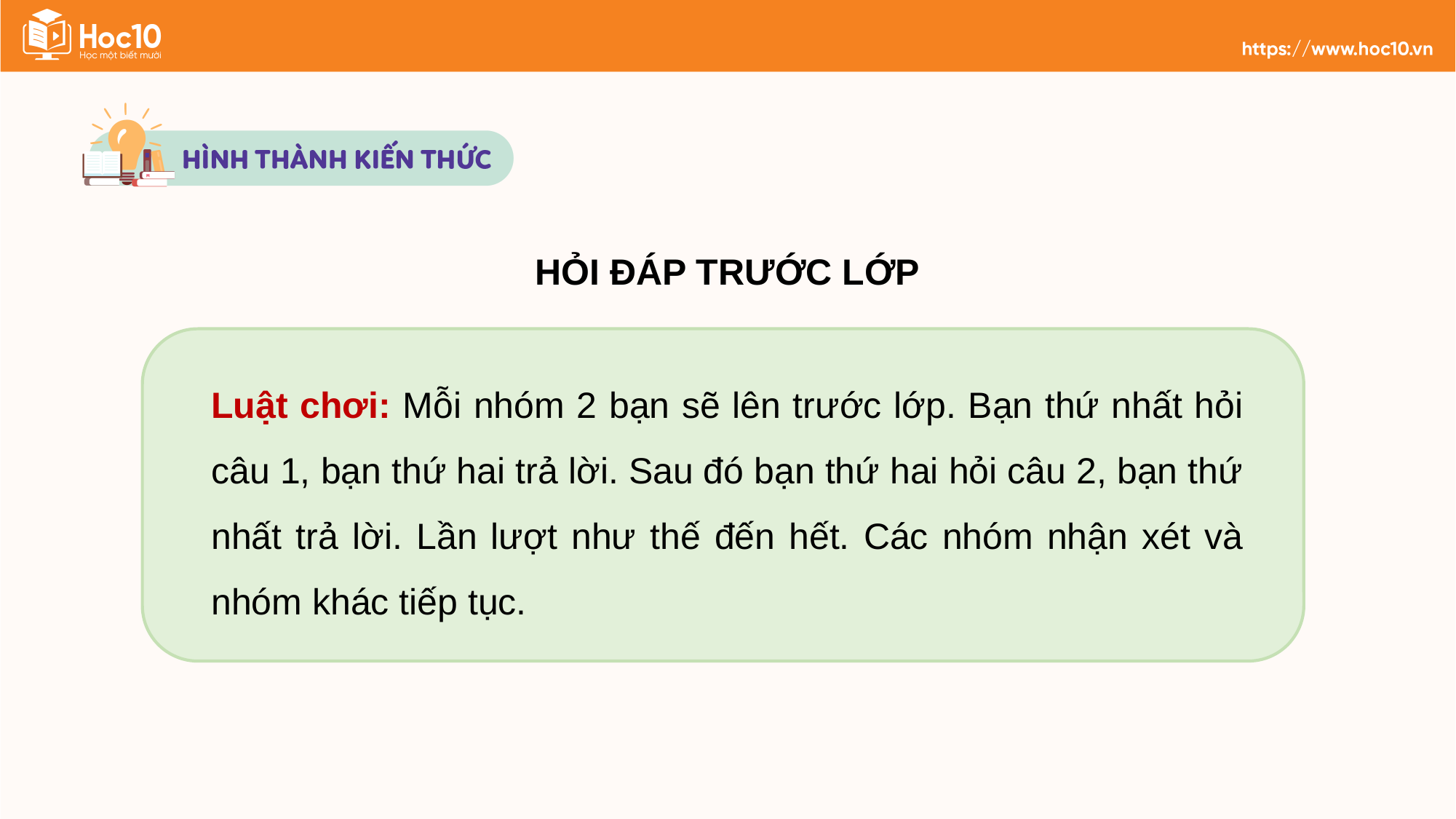

HỎI ĐÁP TRƯỚC LỚP

Luật chơi: Mỗi nhóm 2 bạn sẽ lên trước lớp. Bạn thứ nhất hỏi câu 1, bạn thứ hai trả lời. Sau đó bạn thứ hai hỏi câu 2, bạn thứ nhất trả lời. Lần lượt như thế đến hết. Các nhóm nhận xét và nhóm khác tiếp tục.